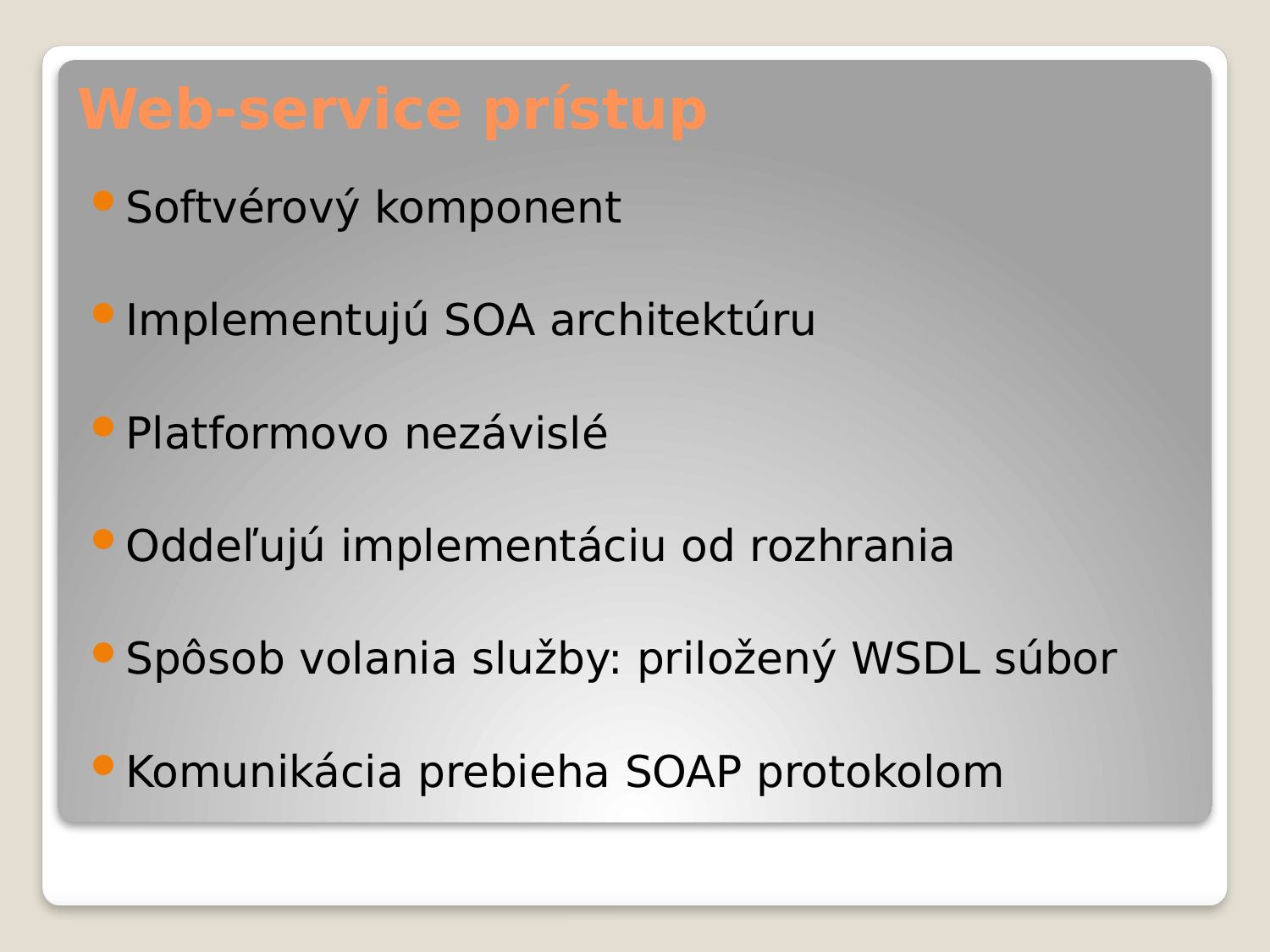

# Web-service prístup
Softvérový komponent

Implementujú SOA architektúru

Platformovo nezávislé

Oddeľujú implementáciu od rozhrania

Spôsob volania služby: priložený WSDL súbor

Komunikácia prebieha SOAP protokolom